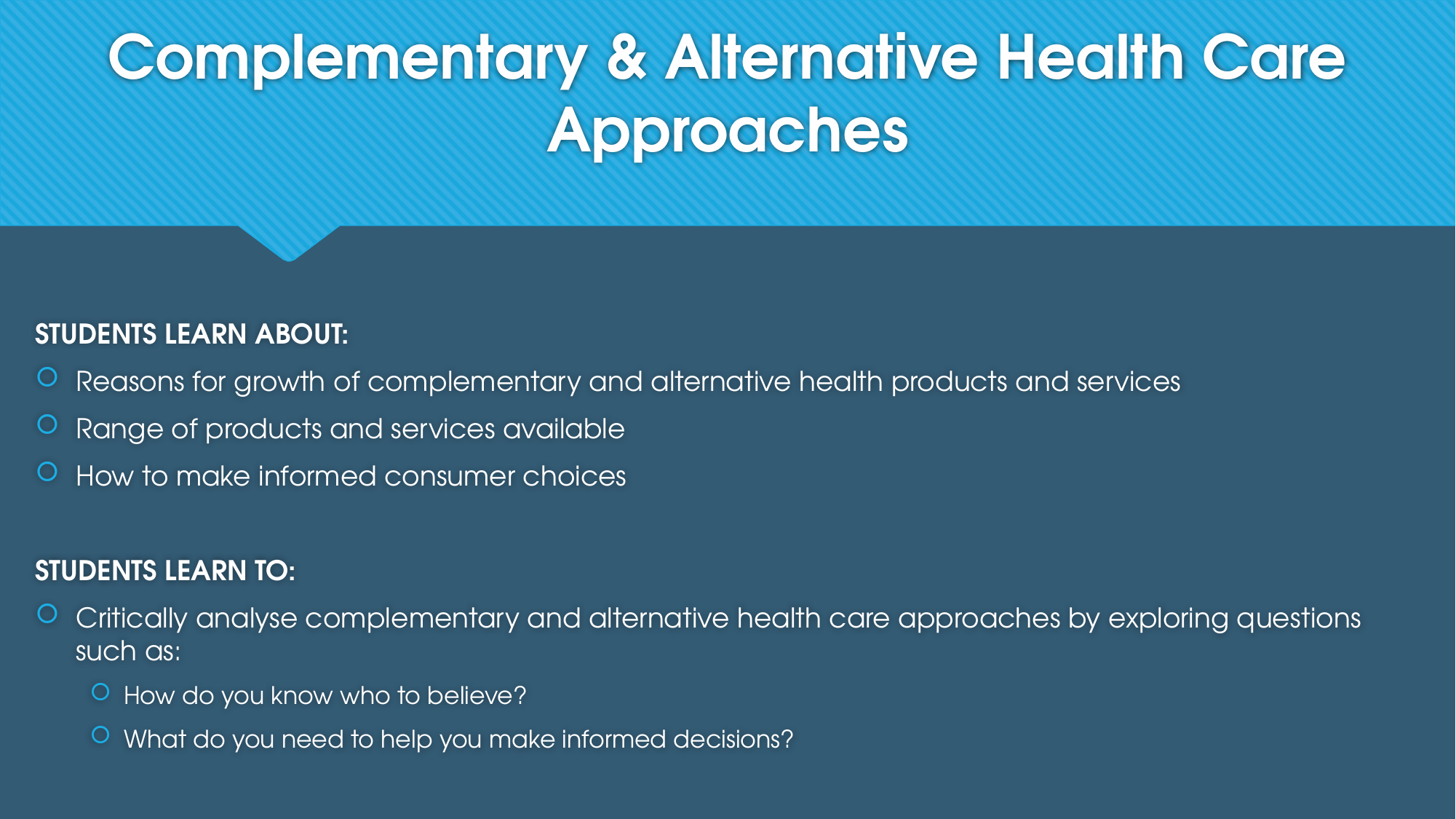

# Complementary & Alternative Health Care Approaches
STUDENTS LEARN ABOUT:
Reasons for growth of complementary and alternative health products and services
Range of products and services available
How to make informed consumer choices

STUDENTS LEARN TO:
Critically analyse complementary and alternative health care approaches by exploring questions such as:
How do you know who to believe?
What do you need to help you make informed decisions?